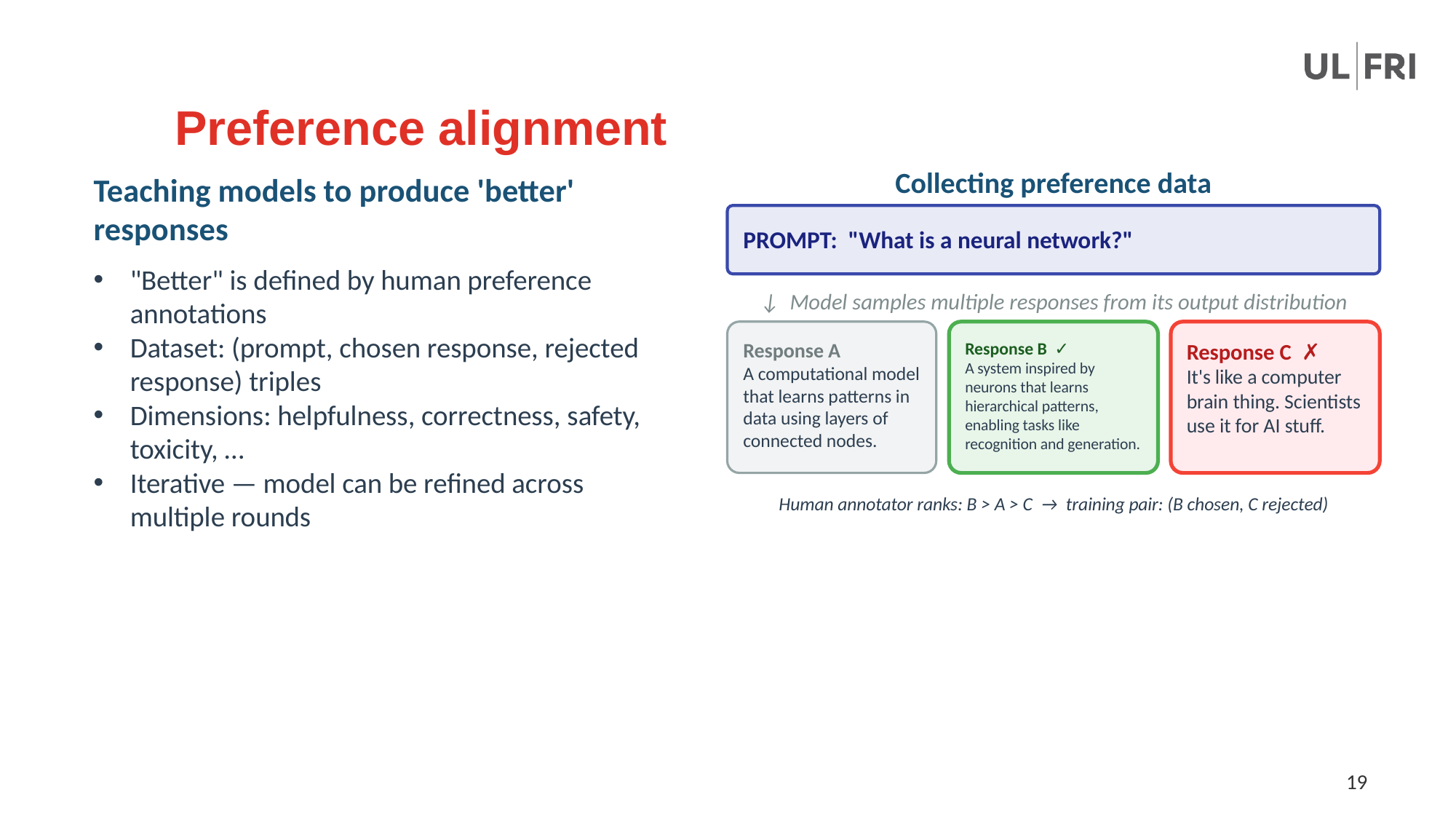

# Preference alignment
Teaching models to produce 'better' responses

"Better" is defined by human preference annotations
Dataset: (prompt, chosen response, rejected response) triples
Dimensions: helpfulness, correctness, safety, toxicity, …
Iterative — model can be refined across multiple rounds
Collecting preference data

PROMPT:  "What is a neural network?"
↓  Model samples multiple responses from its output distribution

Response A
A computational model that learns patterns in data using layers of connected nodes.
Response B  ✓
A system inspired by neurons that learns hierarchical patterns, enabling tasks like recognition and generation.
Response C  ✗
It's like a computer brain thing. Scientists use it for AI stuff.
Human annotator ranks: B > A > C  →  training pair: (B chosen, C rejected)
19